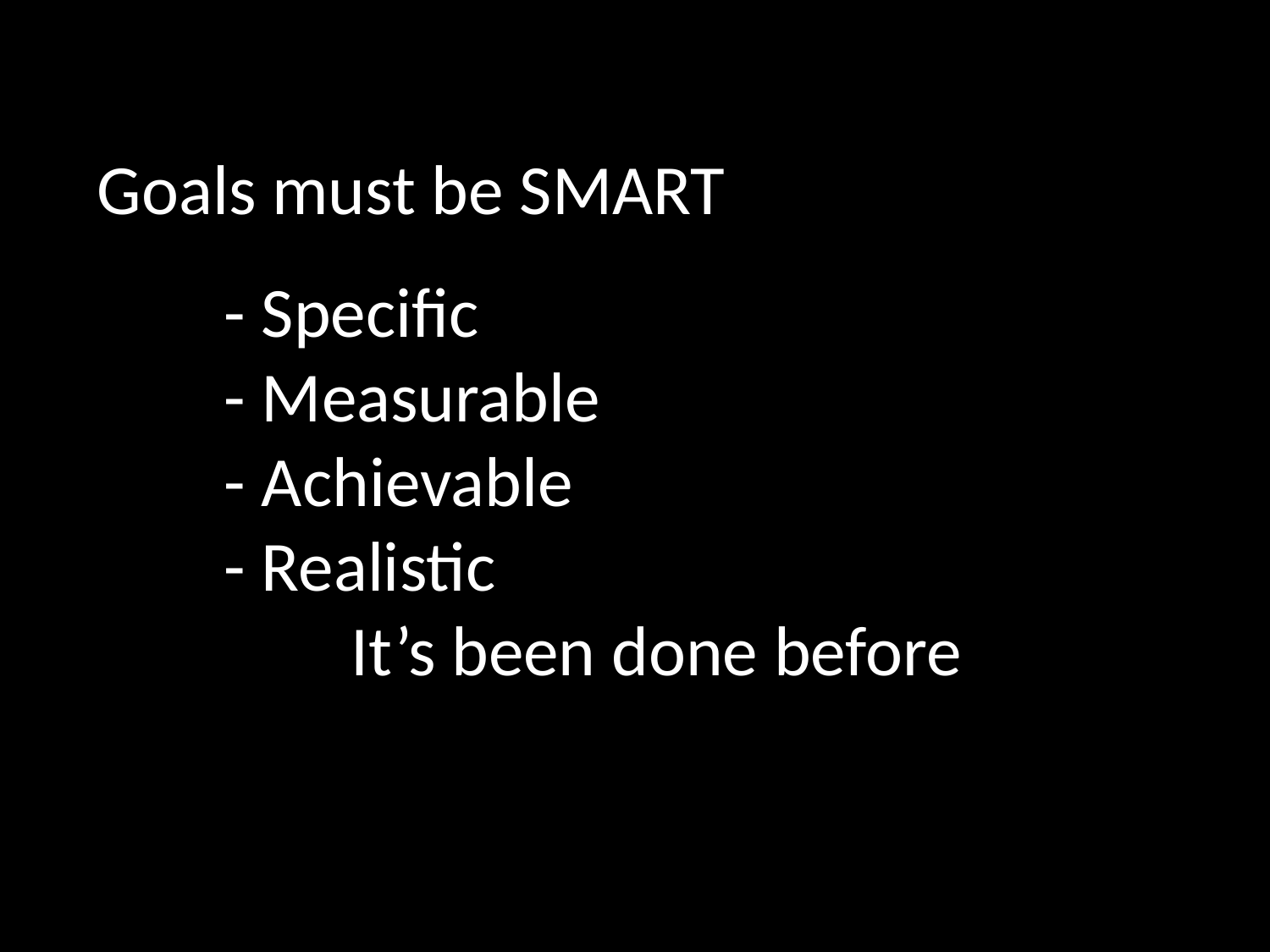

Goals must be SMART

	- Specific
	- Measurable
	- Achievable
	- Realistic
		It’s been done before